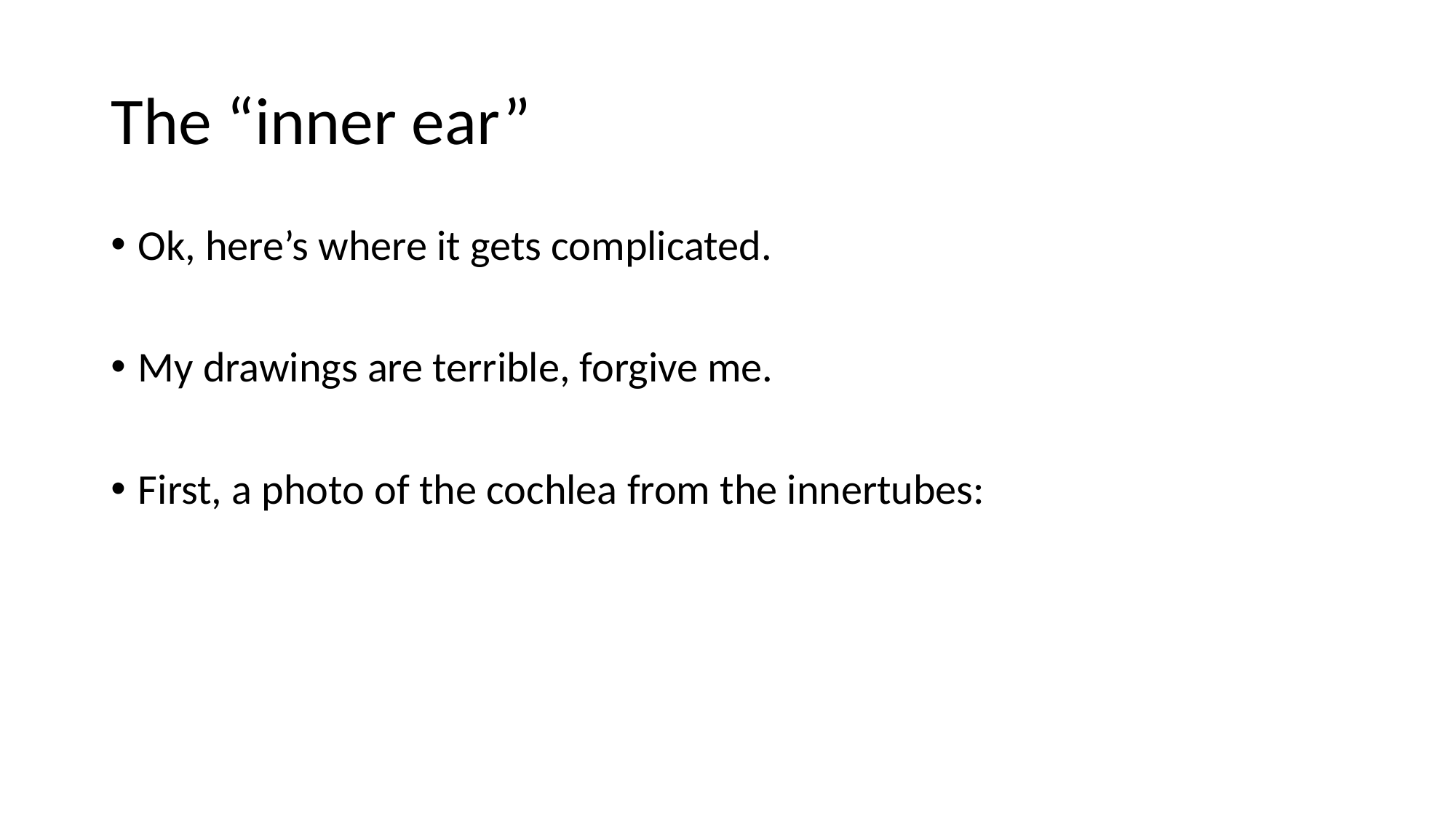

# The “inner ear”
Ok, here’s where it gets complicated.

My drawings are terrible, forgive me.

First, a photo of the cochlea from the innertubes: